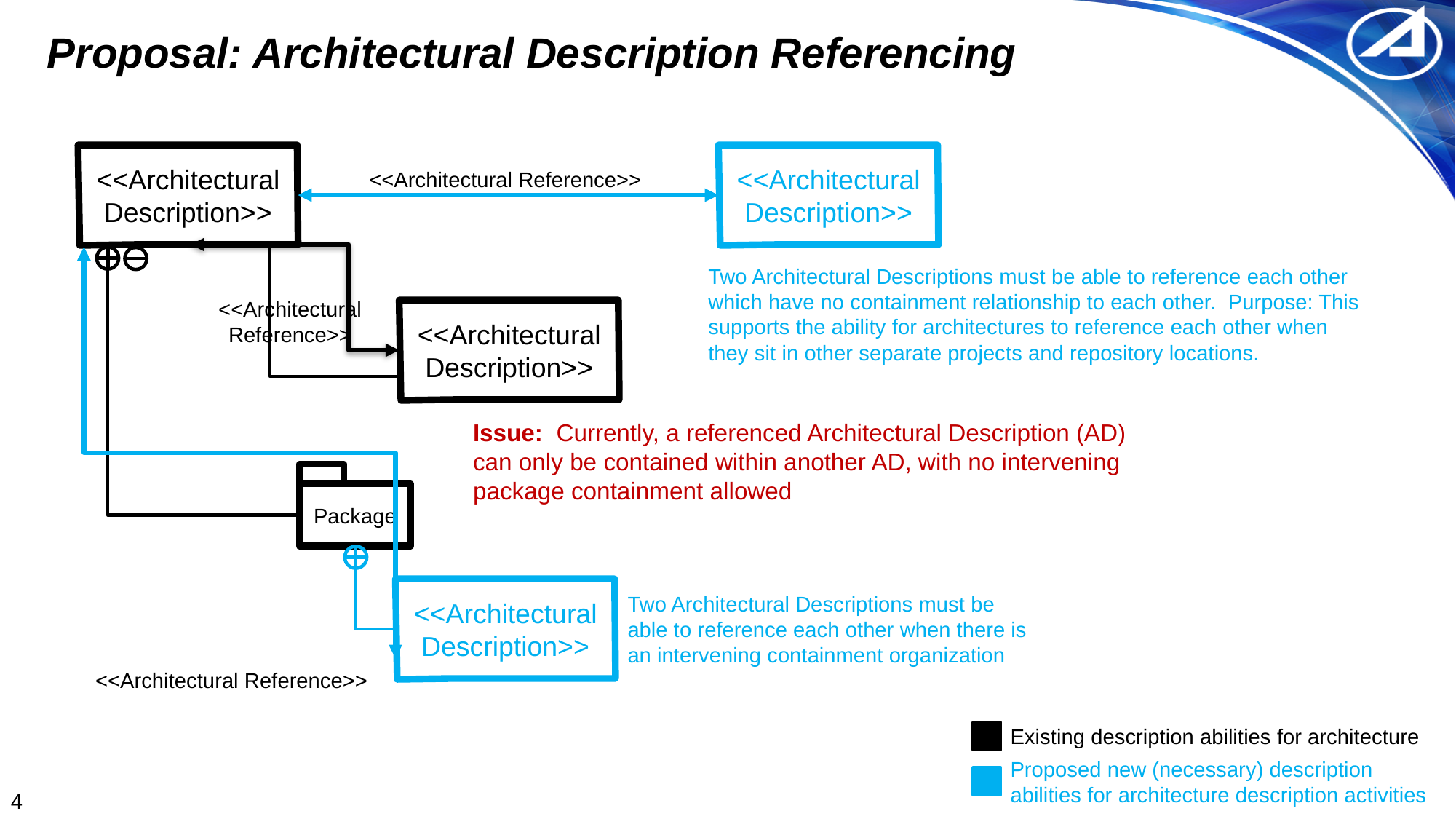

# Proposal: Architectural Description Referencing
<<Architectural Description>>
<<Architectural Description>>
<<Architectural Reference>>

Two Architectural Descriptions must be able to reference each other which have no containment relationship to each other.  Purpose: This supports the ability for architectures to reference each other when they sit in other separate projects and repository locations.
<<Architectural Reference>>
<<Architectural Description>>
Issue:  Currently, a referenced Architectural Description (AD) can only be contained within another AD, with no intervening package containment allowed

Package

<<Architectural Description>>
Two Architectural Descriptions must be able to reference each other when there is an intervening containment organization
<<Architectural Reference>>

Existing description abilities for architecture
Proposed new (necessary) description abilities for architecture description activities